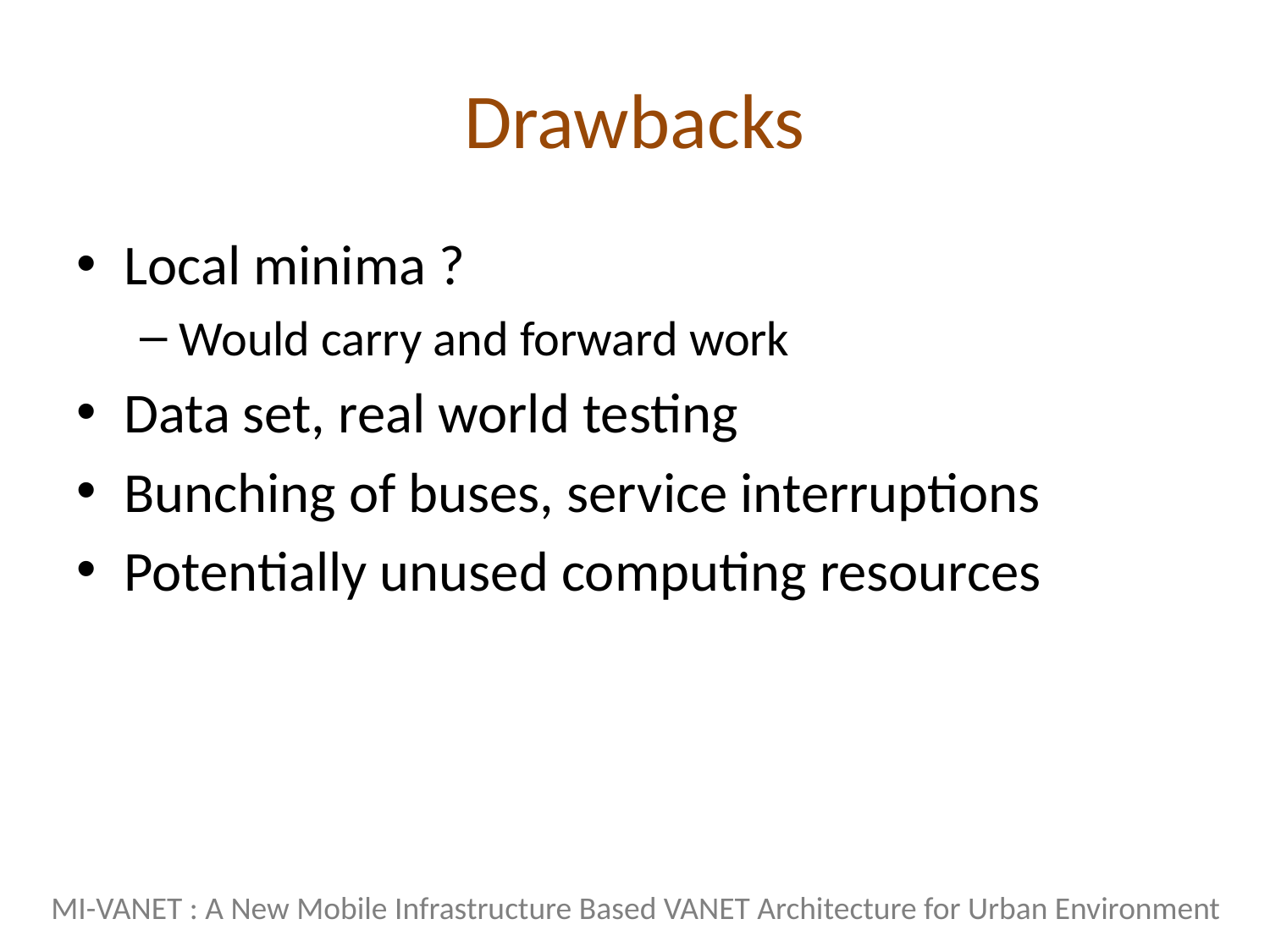

# Drawbacks
Local minima ?
Would carry and forward work
Data set, real world testing
Bunching of buses, service interruptions
Potentially unused computing resources

MI-VANET : A New Mobile Infrastructure Based VANET Architecture for Urban Environment